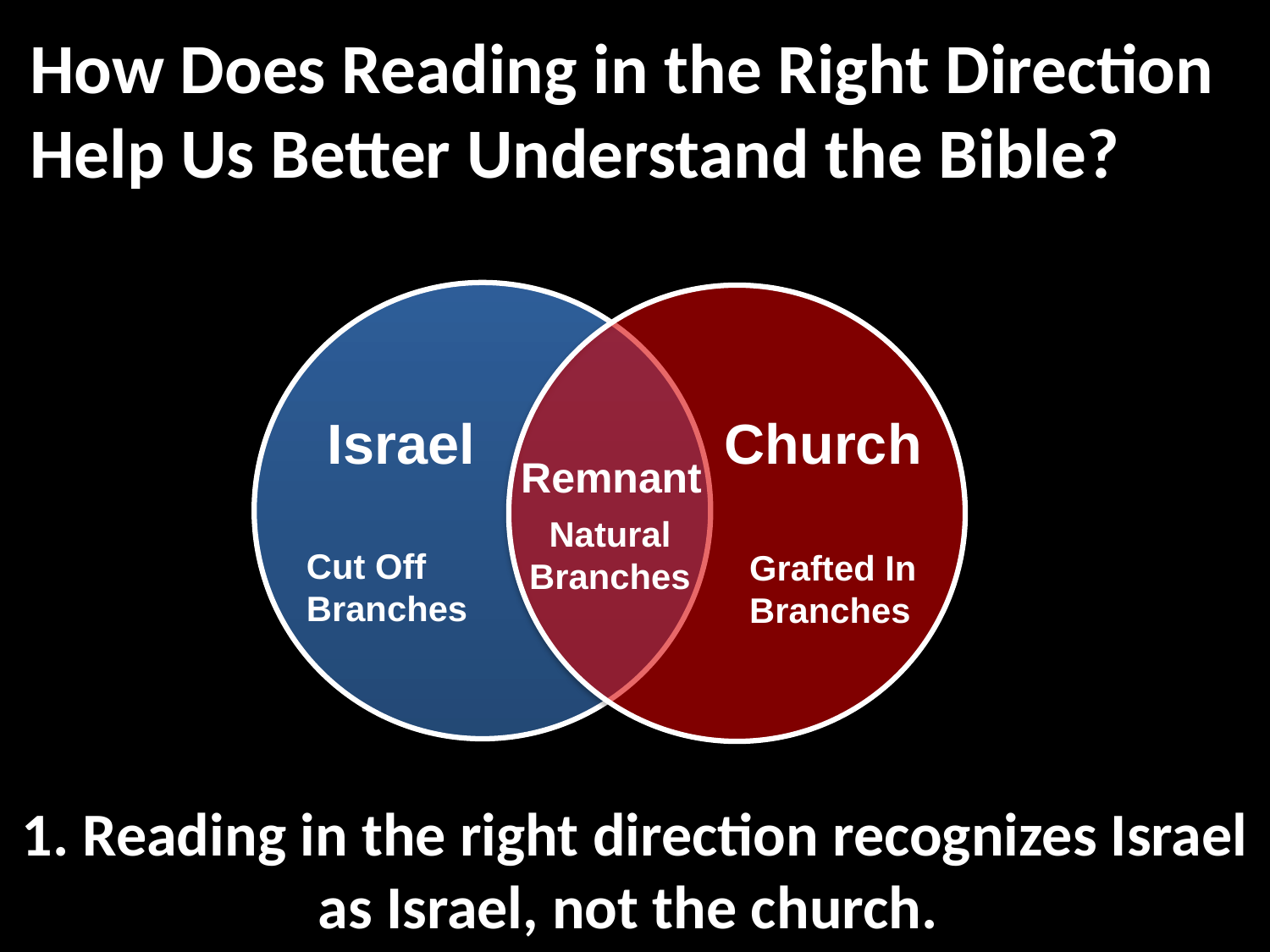

# How Does Reading in the Right Direction Help Us Better Understand the Bible?

Israel
Church
Remnant
Natural Branches
Cut Off Branches
Grafted In Branches
1. Reading in the right direction recognizes Israel as Israel, not the church.